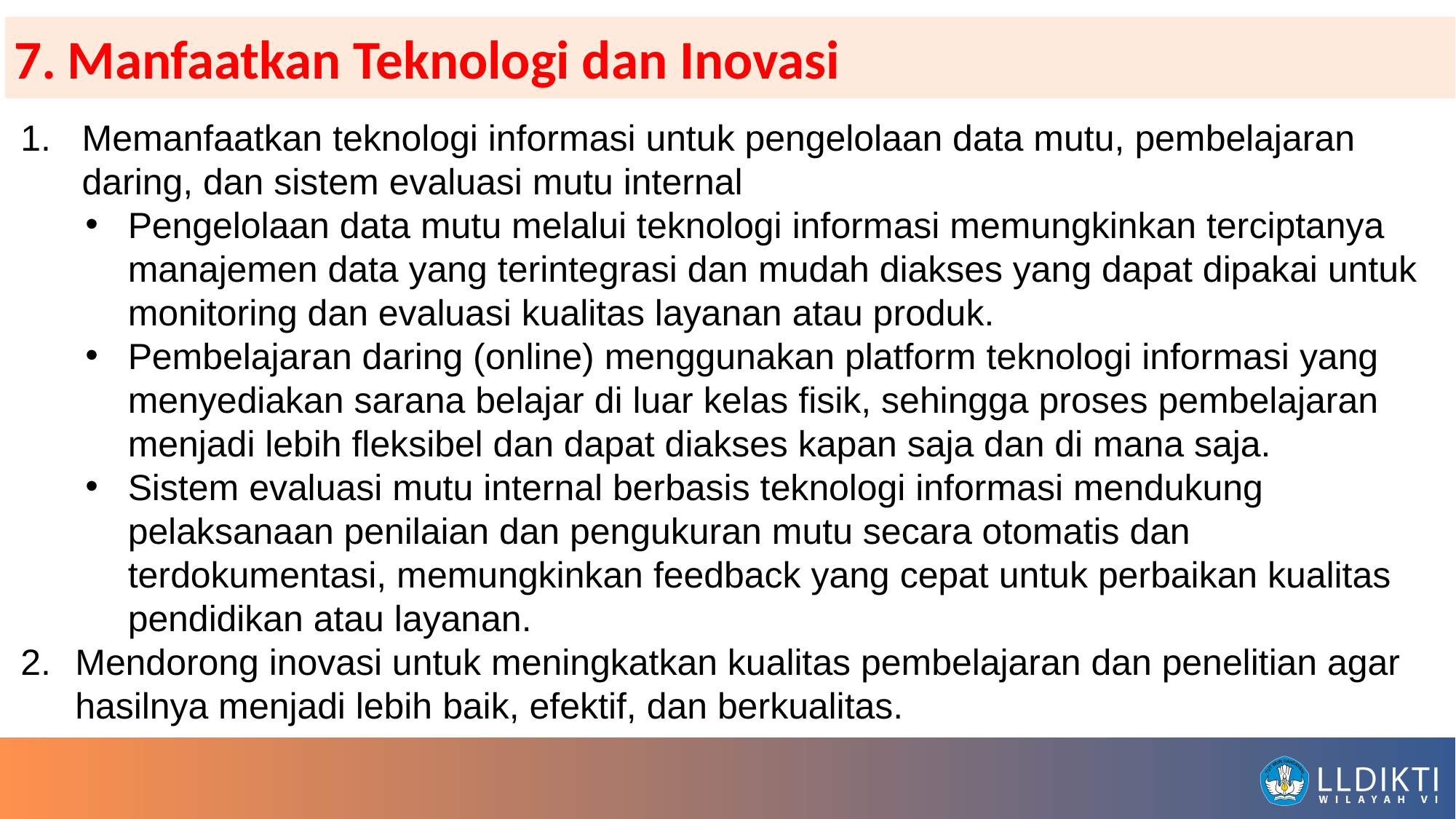

7.	Manfaatkan Teknologi dan Inovasi
Memanfaatkan teknologi informasi untuk pengelolaan data mutu, pembelajaran daring, dan sistem evaluasi mutu internal
Pengelolaan data mutu melalui teknologi informasi memungkinkan terciptanya manajemen data yang terintegrasi dan mudah diakses yang dapat dipakai untuk monitoring dan evaluasi kualitas layanan atau produk.
Pembelajaran daring (online) menggunakan platform teknologi informasi yang menyediakan sarana belajar di luar kelas fisik, sehingga proses pembelajaran menjadi lebih fleksibel dan dapat diakses kapan saja dan di mana saja.
Sistem evaluasi mutu internal berbasis teknologi informasi mendukung pelaksanaan penilaian dan pengukuran mutu secara otomatis dan terdokumentasi, memungkinkan feedback yang cepat untuk perbaikan kualitas pendidikan atau layanan.
Mendorong inovasi untuk meningkatkan kualitas pembelajaran dan penelitian agar hasilnya menjadi lebih baik, efektif, dan berkualitas.